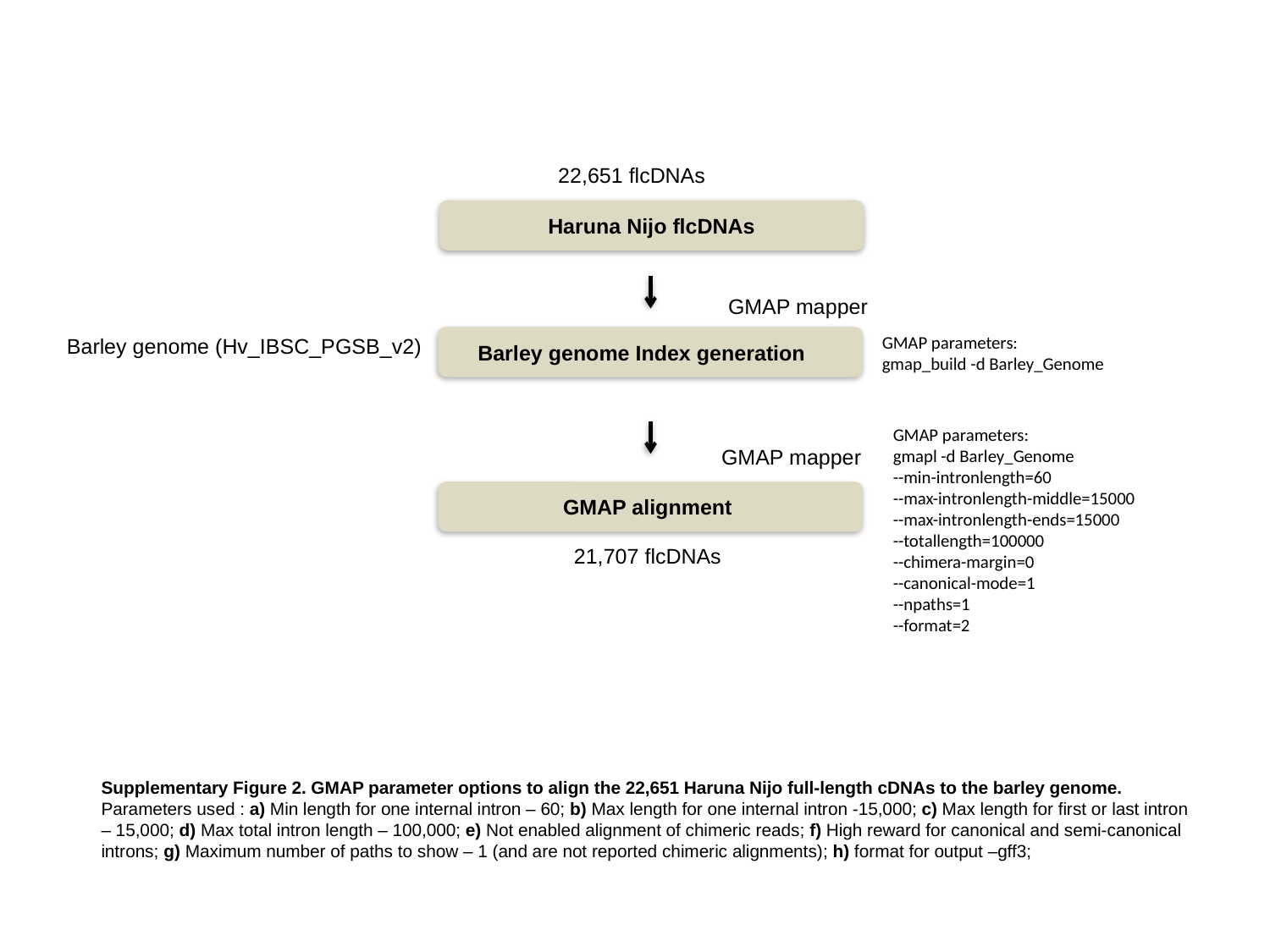

22,651 flcDNAs
Haruna Nijo flcDNAs
GMAP mapper
GMAP parameters:
gmap_build -d Barley_Genome
Barley genome (Hv_IBSC_PGSB_v2)
Barley genome Index generation
GMAP parameters:
gmapl -d Barley_Genome
--min-intronlength=60
--max-intronlength-middle=15000
--max-intronlength-ends=15000
--totallength=100000
--chimera-margin=0
--canonical-mode=1
--npaths=1
--format=2
GMAP mapper
GMAP alignment
21,707 flcDNAs
Supplementary Figure 2. GMAP parameter options to align the 22,651 Haruna Nijo full-length cDNAs to the barley genome. Parameters used : a) Min length for one internal intron – 60; b) Max length for one internal intron -15,000; c) Max length for first or last intron – 15,000; d) Max total intron length – 100,000; e) Not enabled alignment of chimeric reads; f) High reward for canonical and semi-canonical introns; g) Maximum number of paths to show – 1 (and are not reported chimeric alignments); h) format for output –gff3;